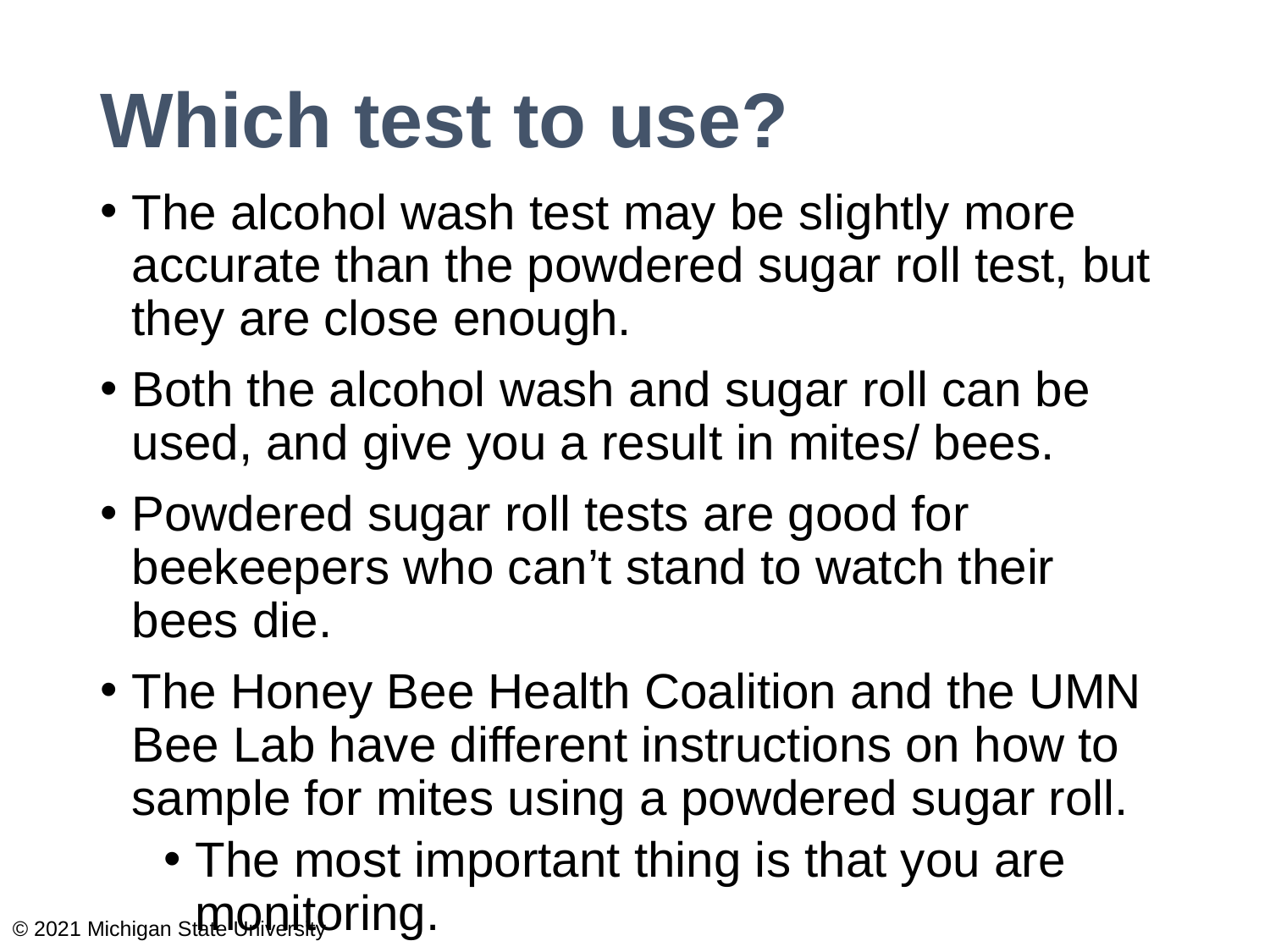

# Which test to use?
The alcohol wash test may be slightly more accurate than the powdered sugar roll test, but they are close enough.
Both the alcohol wash and sugar roll can be used, and give you a result in mites/ bees.
Powdered sugar roll tests are good for beekeepers who can’t stand to watch their bees die.
The Honey Bee Health Coalition and the UMN Bee Lab have different instructions on how to sample for mites using a powdered sugar roll.
The most important thing is that you are monitoring.
© 2021 Michigan State University